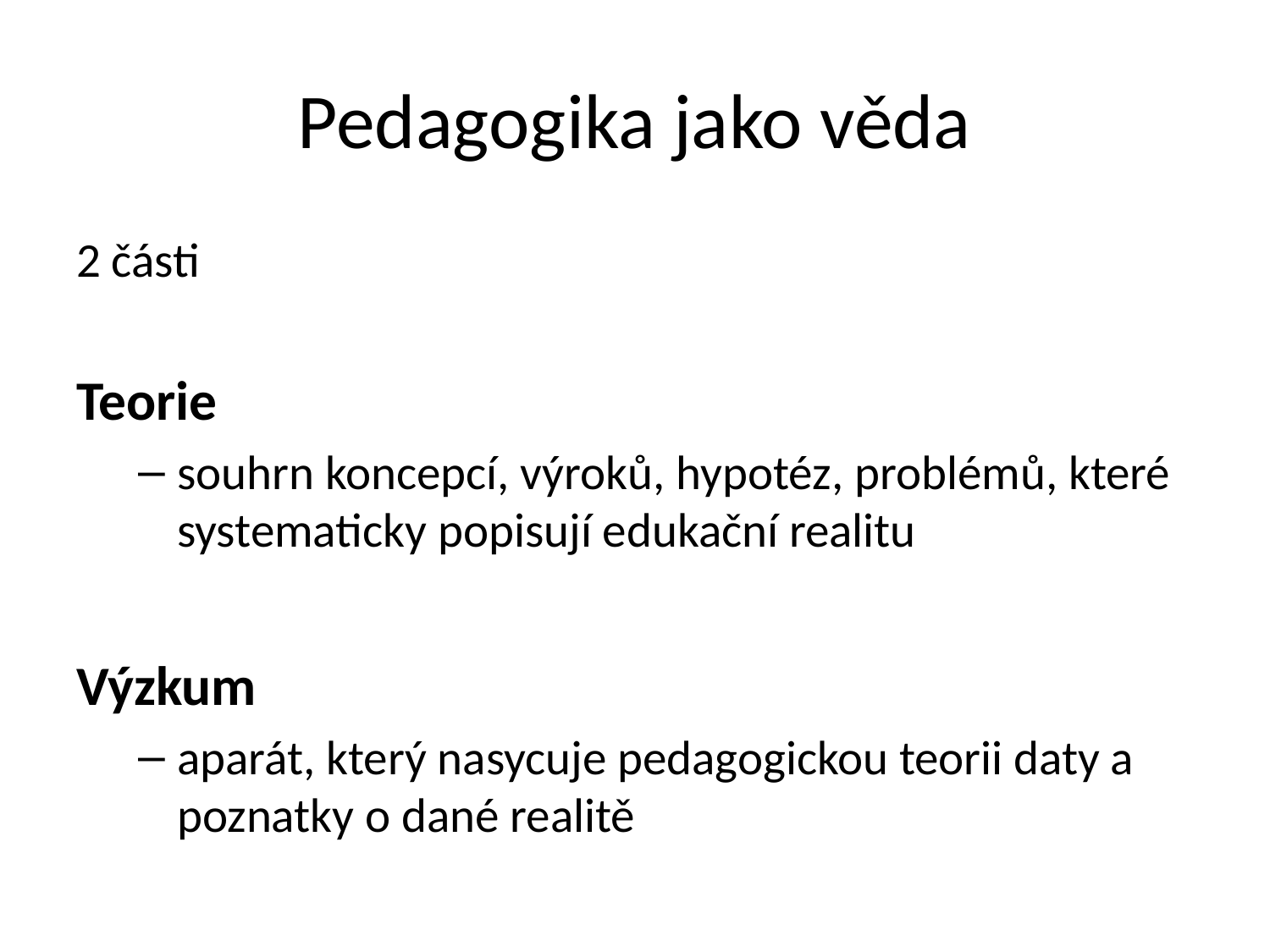

# Pedagogika jako věda
2 části

Teorie
souhrn koncepcí, výroků, hypotéz, problémů, které systematicky popisují edukační realitu

Výzkum
aparát, který nasycuje pedagogickou teorii daty a poznatky o dané realitě